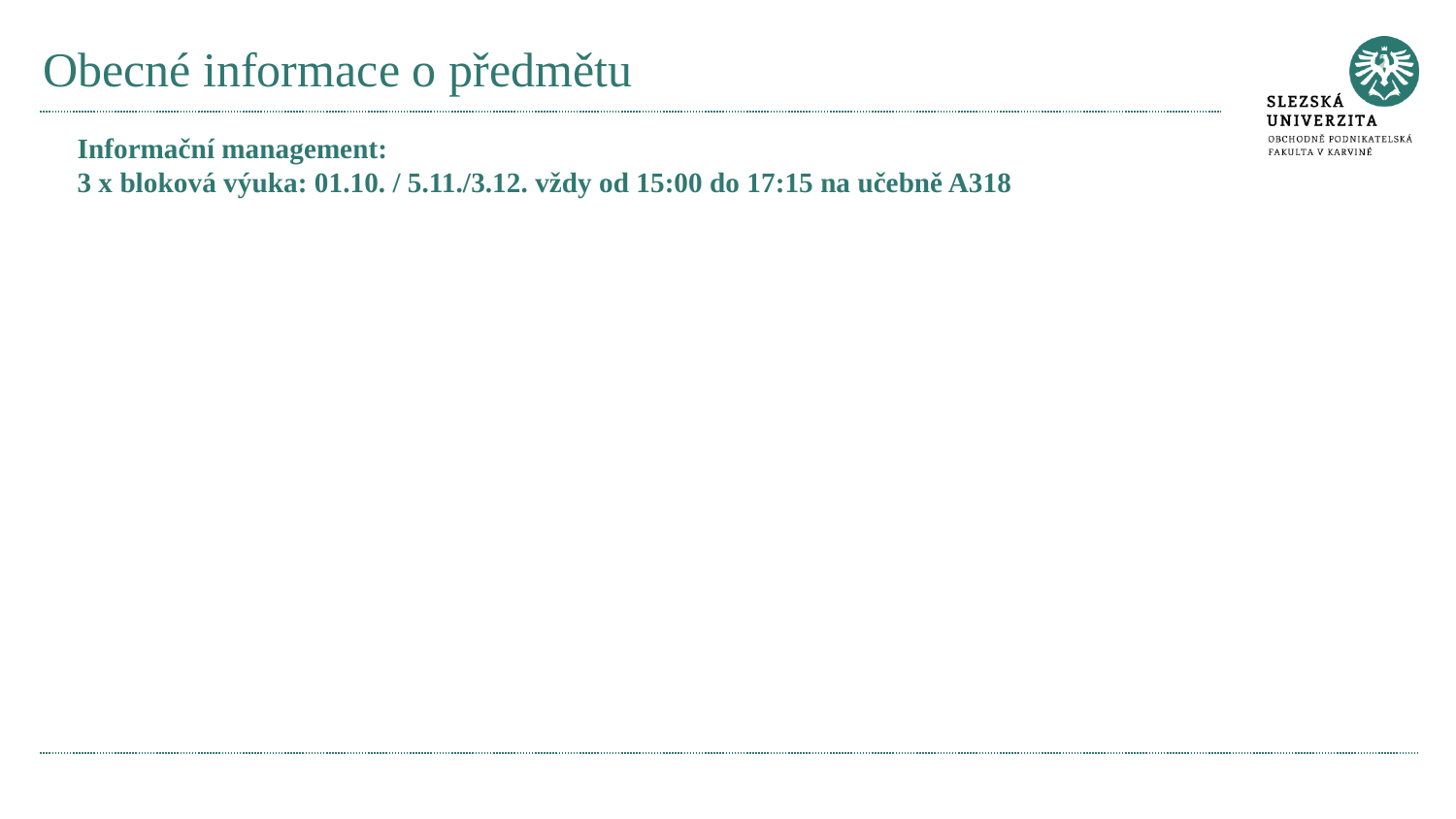

# Obecné informace o předmětu
Informační management:
3 x bloková výuka: 01.10. / 5.11./3.12. vždy od 15:00 do 17:15 na učebně A318